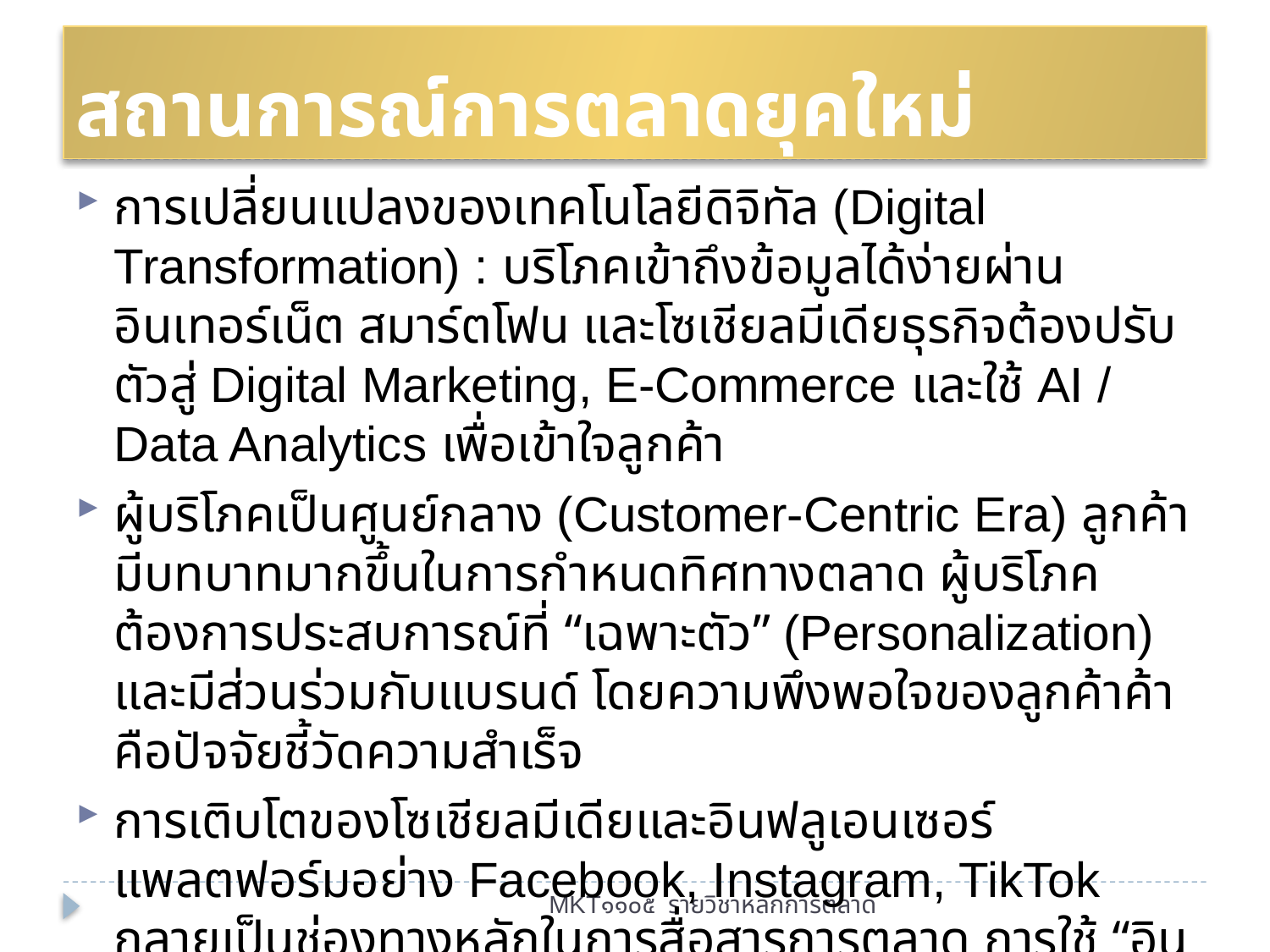

# สถานการณ์การตลาดยุคใหม่
การเปลี่ยนแปลงของเทคโนโลยีดิจิทัล (Digital Transformation) : บริโภคเข้าถึงข้อมูลได้ง่ายผ่านอินเทอร์เน็ต สมาร์ตโฟน และโซเชียลมีเดียธุรกิจต้องปรับตัวสู่ Digital Marketing, E-Commerce และใช้ AI / Data Analytics เพื่อเข้าใจลูกค้า
ผู้บริโภคเป็นศูนย์กลาง (Customer-Centric Era) ลูกค้ามีบทบาทมากขึ้นในการกำหนดทิศทางตลาด ผู้บริโภคต้องการประสบการณ์ที่ “เฉพาะตัว” (Personalization) และมีส่วนร่วมกับแบรนด์ โดยความพึงพอใจของลูกค้าค้า คือปัจจัยชี้วัดความสำเร็จ
การเติบโตของโซเชียลมีเดียและอินฟลูเอนเซอร์ แพลตฟอร์มอย่าง Facebook, Instagram, TikTok กลายเป็นช่องทางหลักในการสื่อสารการตลาด การใช้ “อินฟลูเอนเซอร์” ช่วยสร้างความน่าเชื่อถือและความใกล้ชิดกับกลุ่มเป้าหมาย
MKT๑๑๐๕  รายวิชาหลักการตลาด